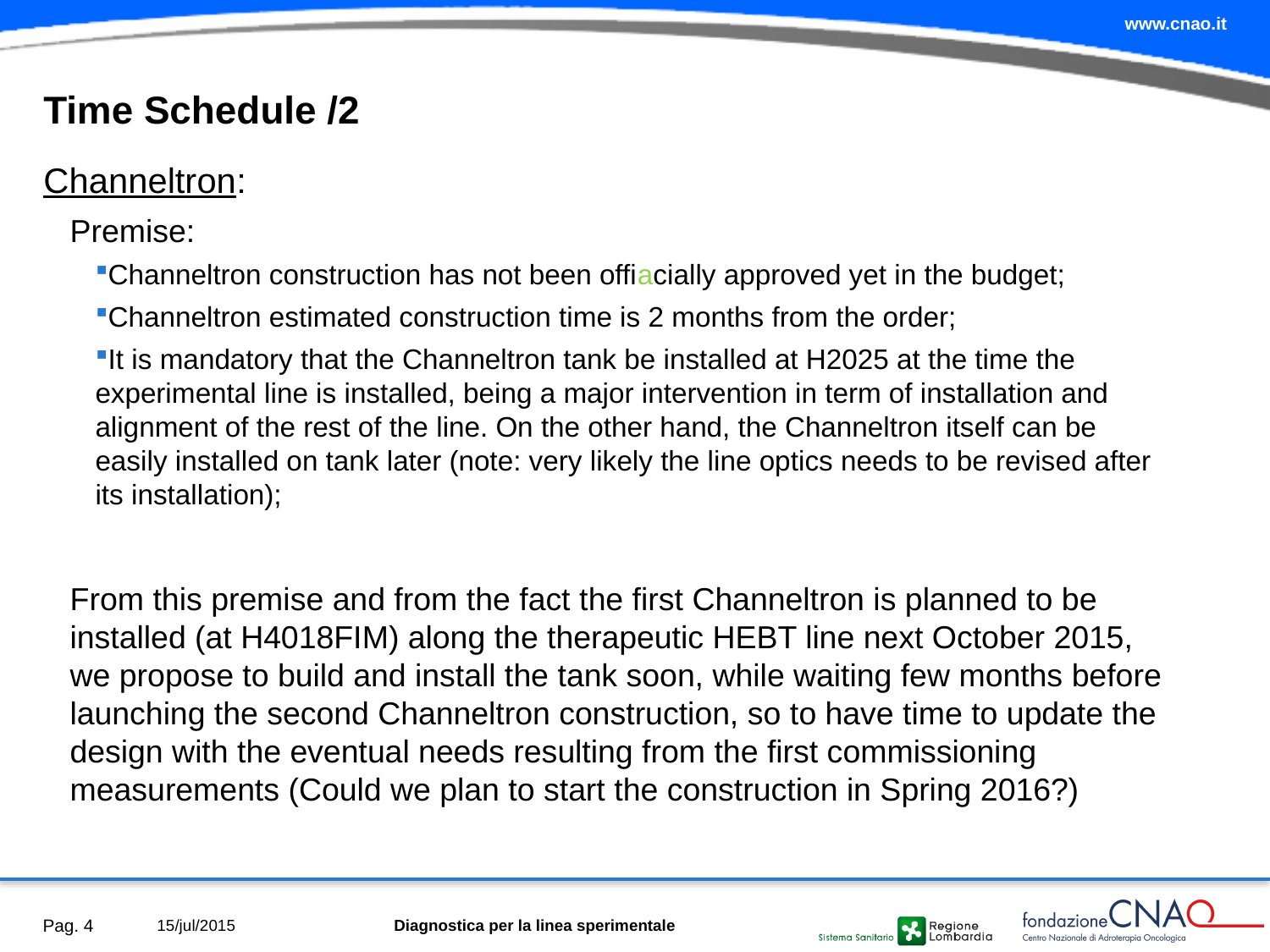

# Time Schedule /2
Channeltron:
Premise:
Channeltron construction has not been offiacially approved yet in the budget;
Channeltron estimated construction time is 2 months from the order;
It is mandatory that the Channeltron tank be installed at H2025 at the time the experimental line is installed, being a major intervention in term of installation and alignment of the rest of the line. On the other hand, the Channeltron itself can be easily installed on tank later (note: very likely the line optics needs to be revised after its installation);

From this premise and from the fact the first Channeltron is planned to be installed (at H4018FIM) along the therapeutic HEBT line next October 2015, we propose to build and install the tank soon, while waiting few months before launching the second Channeltron construction, so to have time to update the design with the eventual needs resulting from the first commissioning measurements (Could we plan to start the construction in Spring 2016?)
15/jul/2015
Diagnostica per la linea sperimentale
Pag. 4